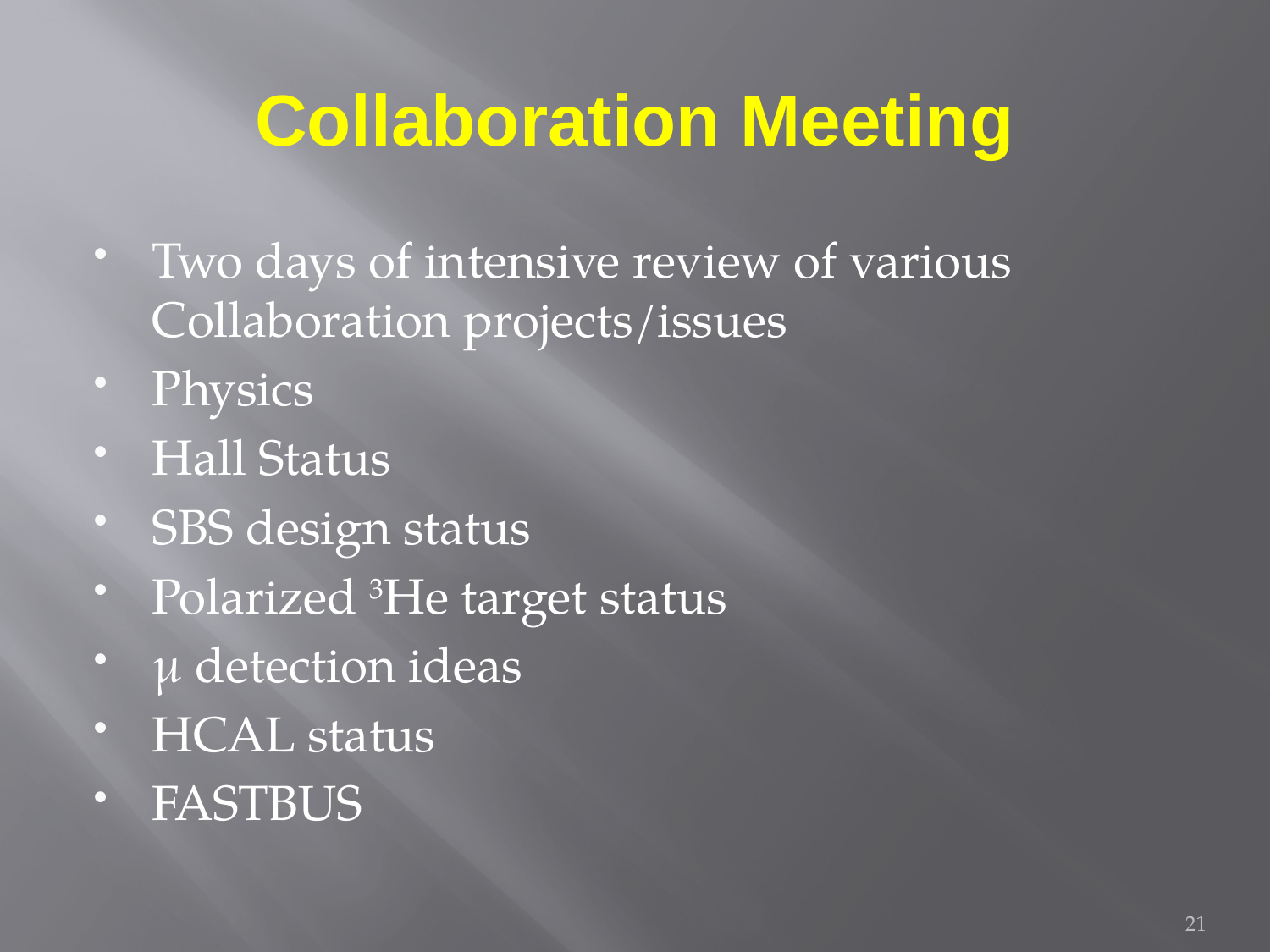

# Collaboration Meeting
Two days of intensive review of various Collaboration projects/issues
Physics
Hall Status
SBS design status
Polarized 3He target status
μ detection ideas
HCAL status
FASTBUS
21